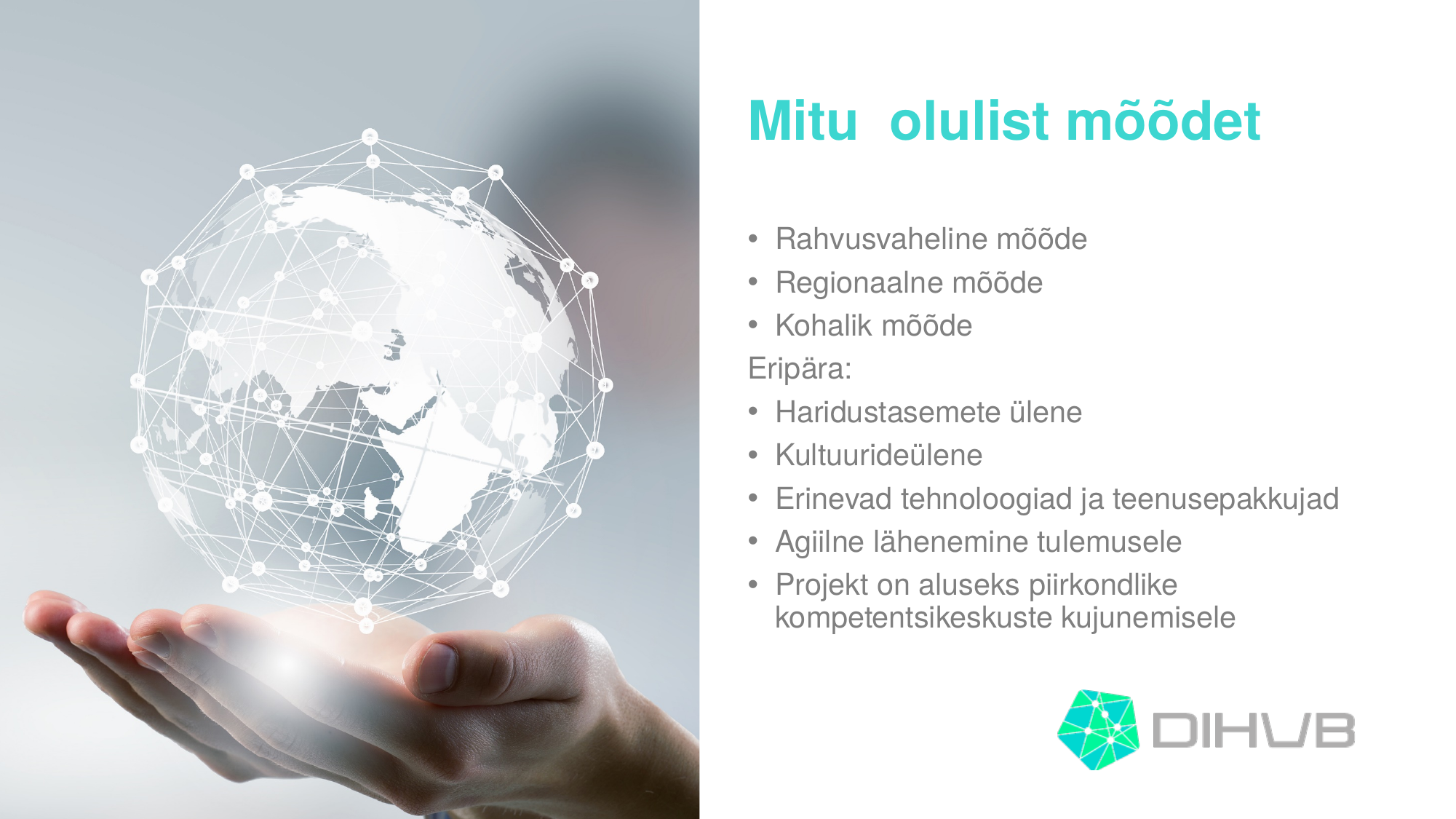

# Mitu  olulist mõõdet
Rahvusvaheline mõõde
Regionaalne mõõde
Kohalik mõõde
Eripära:
Haridustasemete ülene
Kultuurideülene
Erinevad tehnoloogiad ja teenusepakkujad
Agiilne lähenemine tulemusele
Projekt on aluseks piirkondlike kompetentsikeskuste kujunemisele